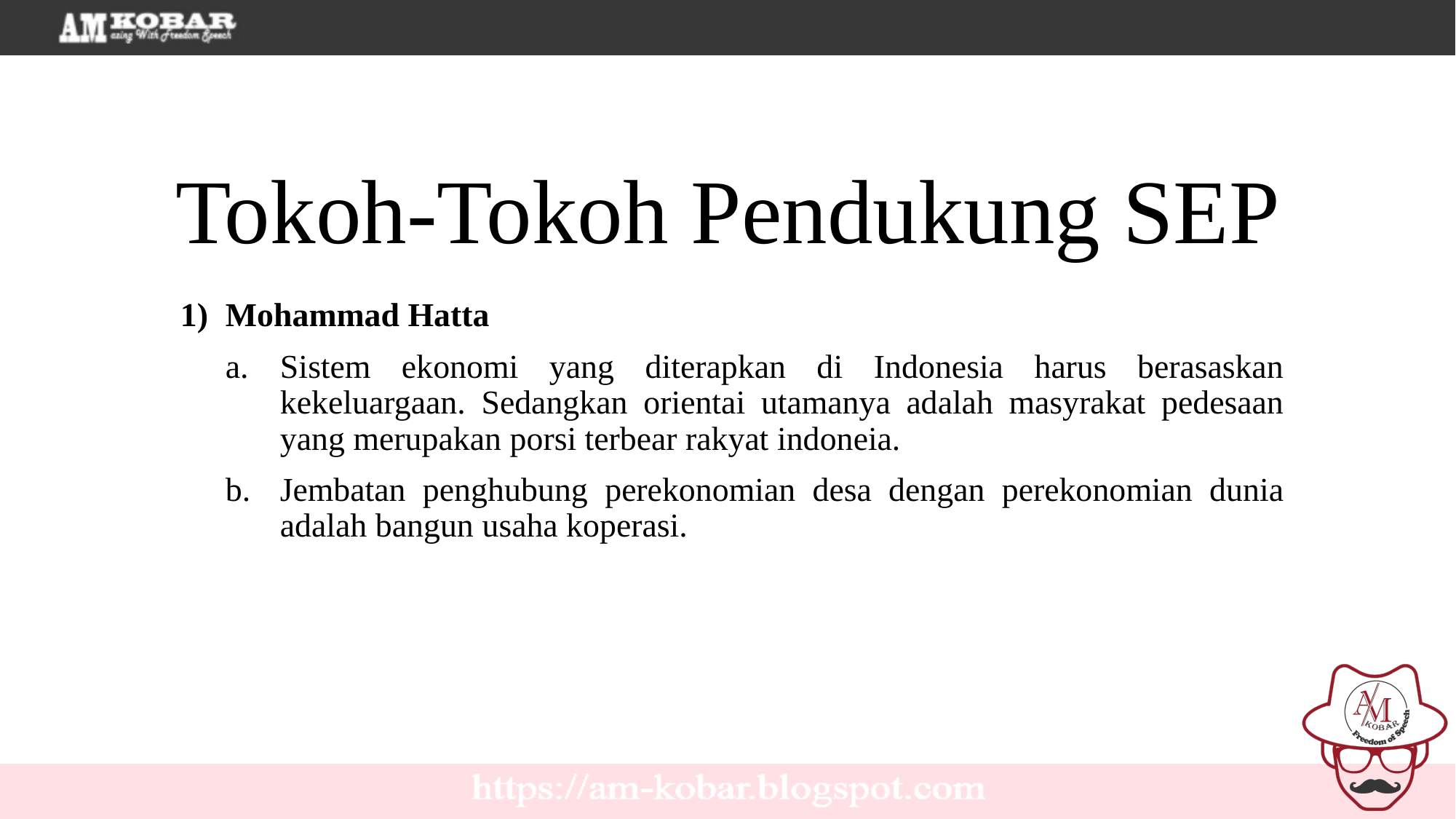

Tokoh-Tokoh Pendukung SEP
Mohammad Hatta
Sistem ekonomi yang diterapkan di Indonesia harus berasaskan kekeluargaan. Sedangkan orientai utamanya adalah masyrakat pedesaan yang merupakan porsi terbear rakyat indoneia.
Jembatan penghubung perekonomian desa dengan perekonomian dunia adalah bangun usaha koperasi.